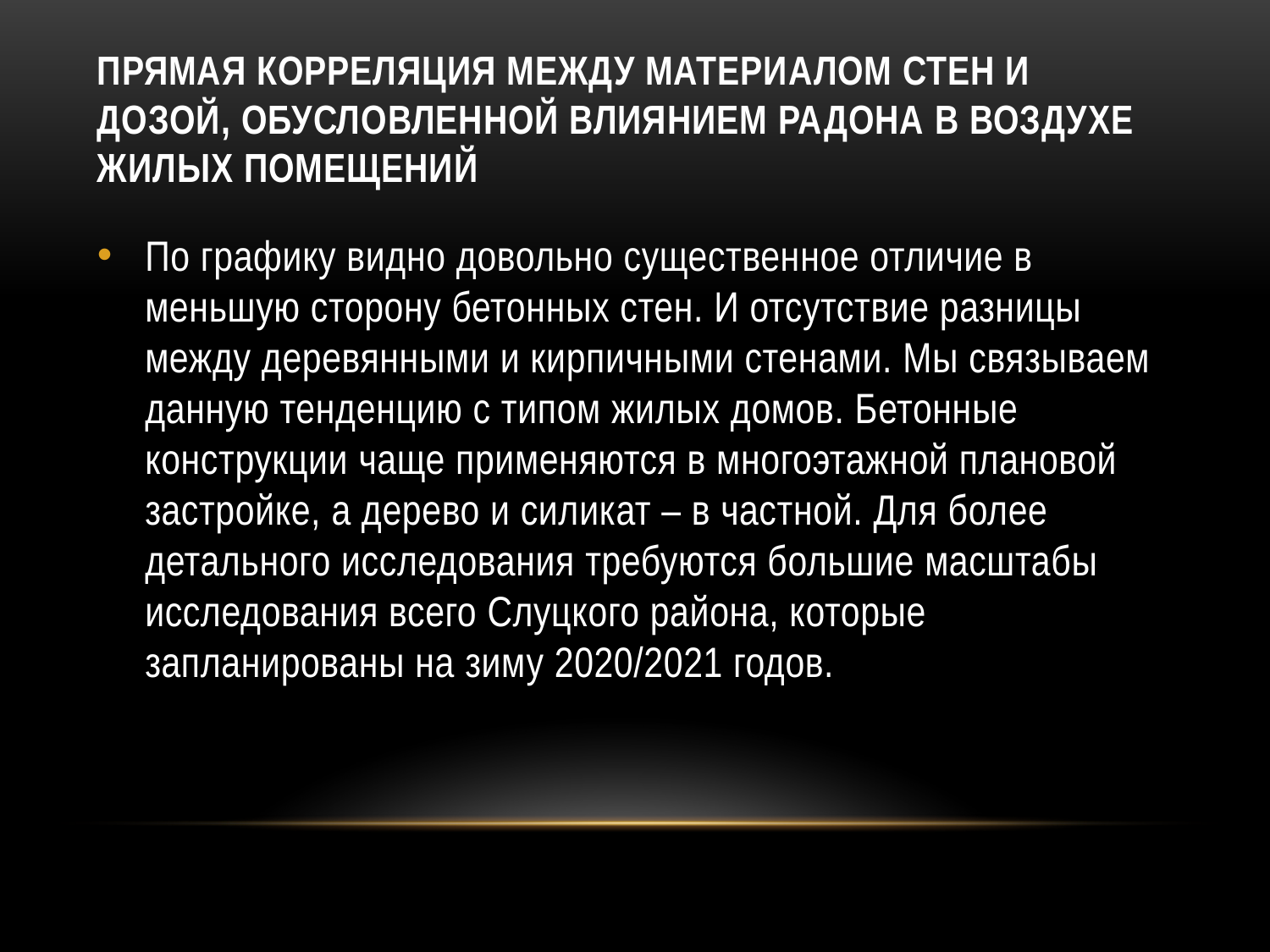

# Прямая корреляция между материалом стен и дозой, обусловленной влиянием радона в воздухе жилых помещений
По графику видно довольно существенное отличие в меньшую сторону бетонных стен. И отсутствие разницы между деревянными и кирпичными стенами. Мы связываем данную тенденцию с типом жилых домов. Бетонные конструкции чаще применяются в многоэтажной плановой застройке, а дерево и силикат – в частной. Для более детального исследования требуются большие масштабы исследования всего Слуцкого района, которые запланированы на зиму 2020/2021 годов.